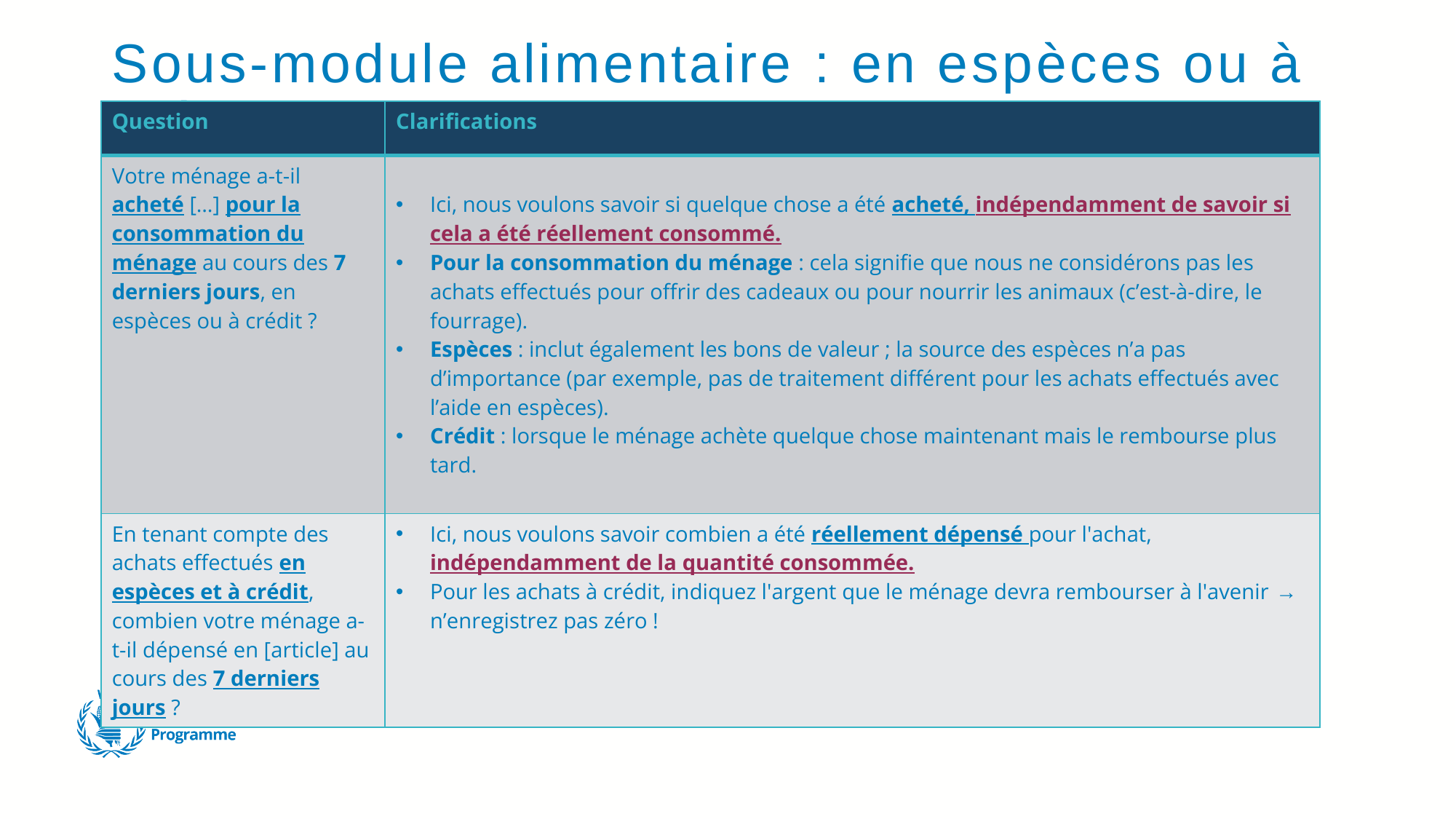

# Sous-module alimentaire : en espèces ou à crédit
| Question | Clarifications |
| --- | --- |
| Votre ménage a-t-il acheté […] pour la consommation du ménage au cours des 7 derniers jours, en espèces ou à crédit ? | Ici, nous voulons savoir si quelque chose a été acheté, indépendamment de savoir si cela a été réellement consommé. Pour la consommation du ménage : cela signifie que nous ne considérons pas les achats effectués pour offrir des cadeaux ou pour nourrir les animaux (c’est-à-dire, le fourrage). Espèces : inclut également les bons de valeur ; la source des espèces n’a pas d’importance (par exemple, pas de traitement différent pour les achats effectués avec l’aide en espèces). Crédit : lorsque le ménage achète quelque chose maintenant mais le rembourse plus tard. |
| En tenant compte des achats effectués en espèces et à crédit, combien votre ménage a-t-il dépensé en [article] au cours des 7 derniers jours ? | Ici, nous voulons savoir combien a été réellement dépensé pour l'achat, indépendamment de la quantité consommée. Pour les achats à crédit, indiquez l'argent que le ménage devra rembourser à l'avenir → n’enregistrez pas zéro ! |